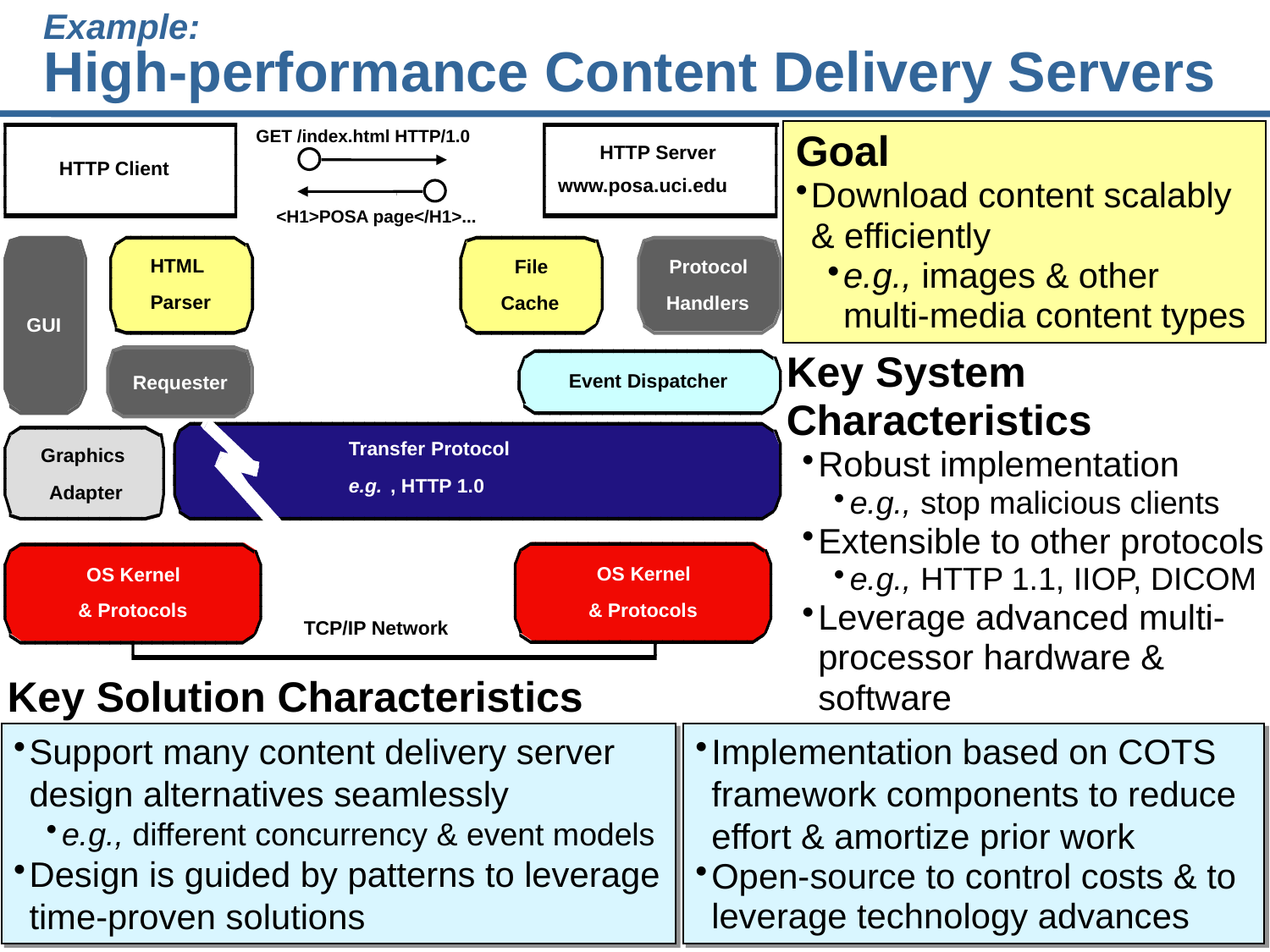

# Example: High-performance Content Delivery Servers
Goal
Download content scalably & efficiently
e.g., images & other multi-media content types

GET /index.html HTTP/1.0
HTTP Server

HTTP Client
www.posa.uci.edu

<H1>POSA page</H1>...

GUI

Graphics
Adapter

HTML
Parser

File
Cache

Protocol
Handlers
Key System Characteristics
Robust implementation
e.g., stop malicious clients
Extensible to other protocols
e.g., HTTP 1.1, IIOP, DICOM
Leverage advanced multi-processor hardware & software

Requester

Event Dispatcher

Transfer Protocol

e.g.
, HTTP 1.0

OS Kernel
& Protocols

OS Kernel
& Protocols

TCP/IP Network

Key Solution Characteristics
Support many content delivery server design alternatives seamlessly
e.g., different concurrency & event models
Design is guided by patterns to leverage time-proven solutions
Implementation based on COTS framework components to reduce effort & amortize prior work
Open-source to control costs & to leverage technology advances
119